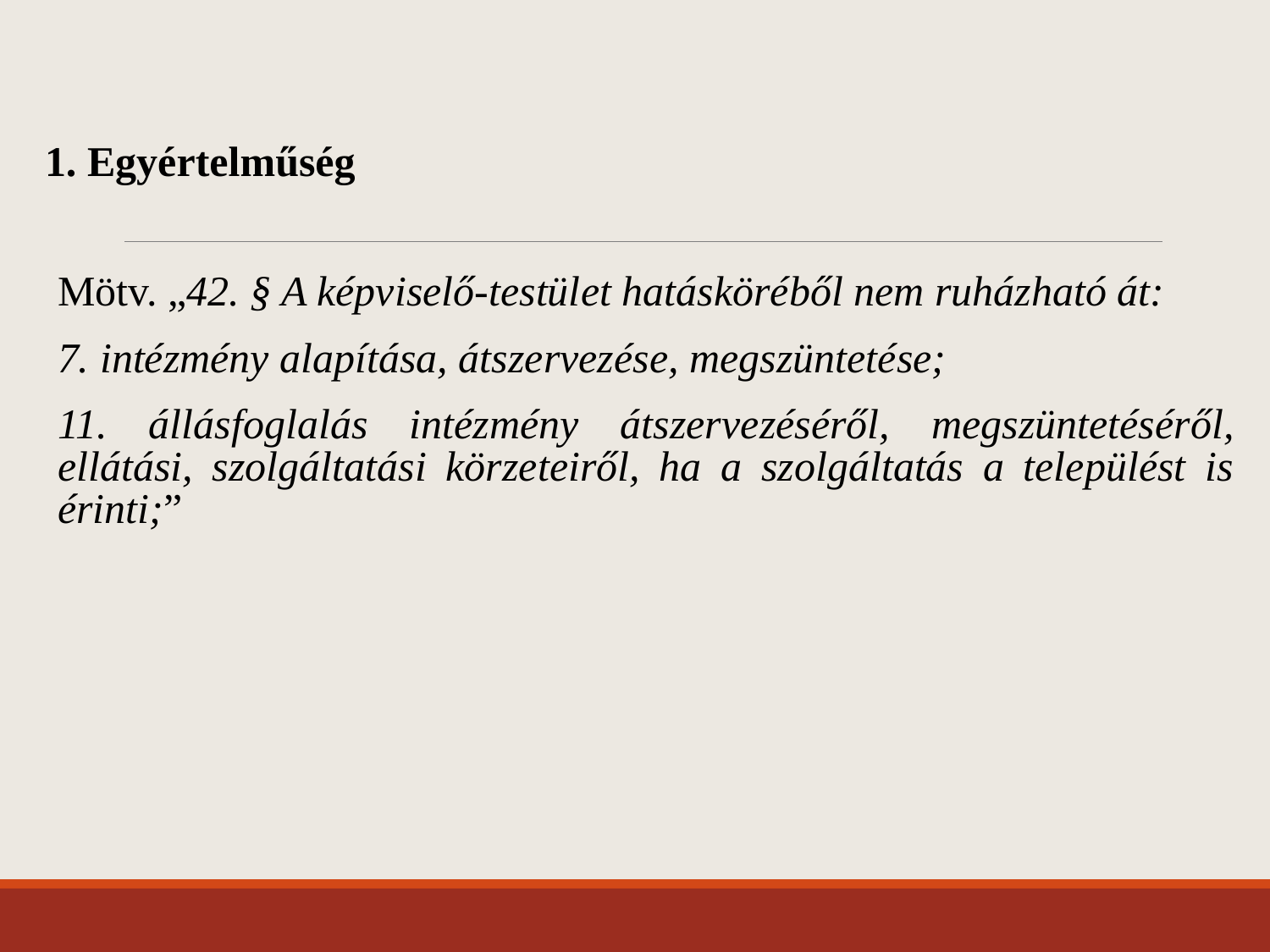

1. Egyértelműség

Mötv. „42. § A képviselő-testület hatásköréből nem ruházható át:
7. intézmény alapítása, átszervezése, megszüntetése;
11. állásfoglalás intézmény átszervezéséről, megszüntetéséről, ellátási, szolgáltatási körzeteiről, ha a szolgáltatás a települést is érinti;”